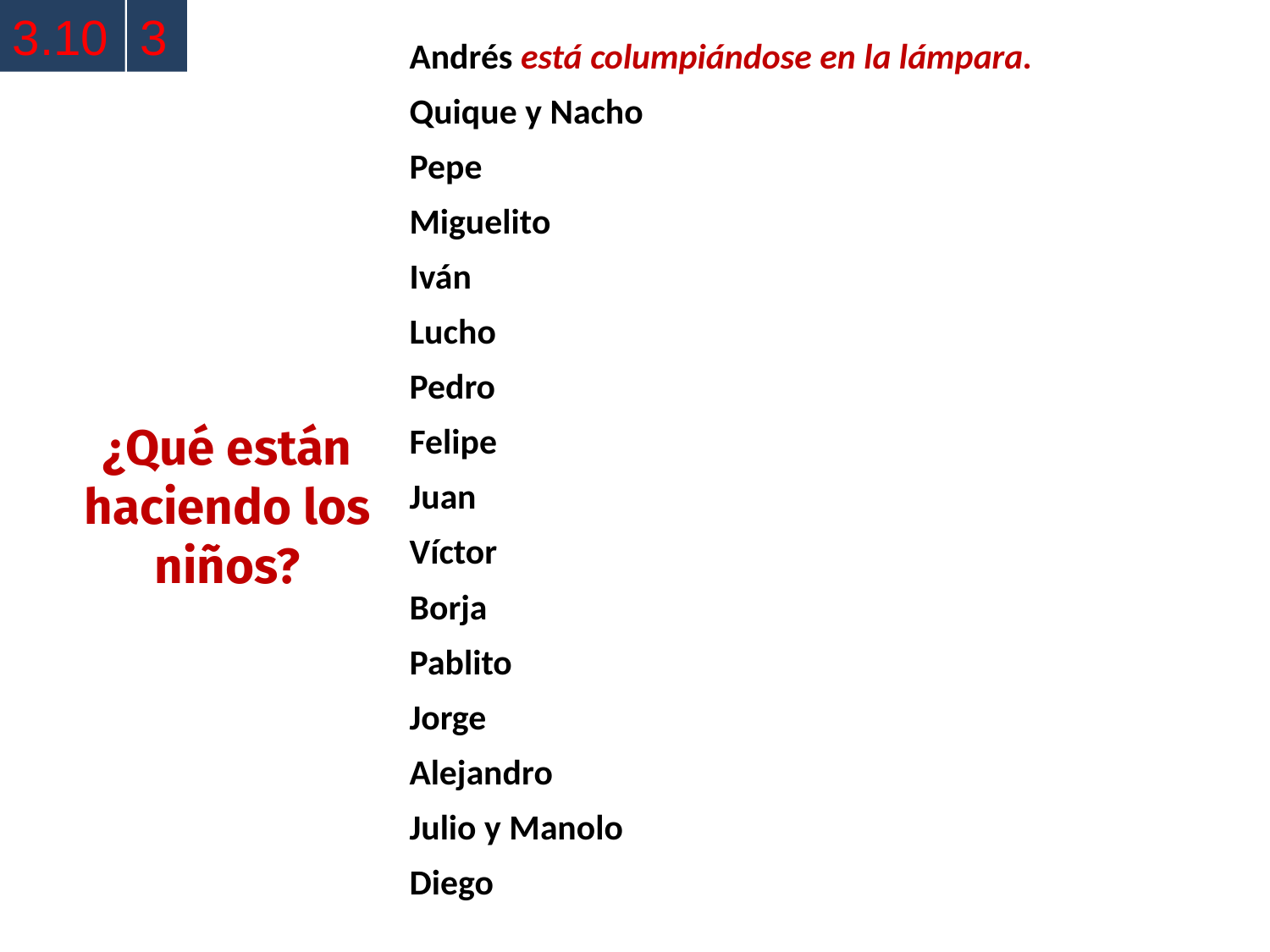

3.10
3
| Andrés está columpiándose en la lámpara. |
| --- |
| Quique y Nacho |
| Pepe |
| Miguelito |
| Iván |
| Lucho |
| Pedro |
| Felipe |
| Juan |
| Víctor |
| Borja |
| Pablito |
| Jorge |
| Alejandro |
| Julio y Manolo |
| Diego |
¿Qué están haciendo los niños?